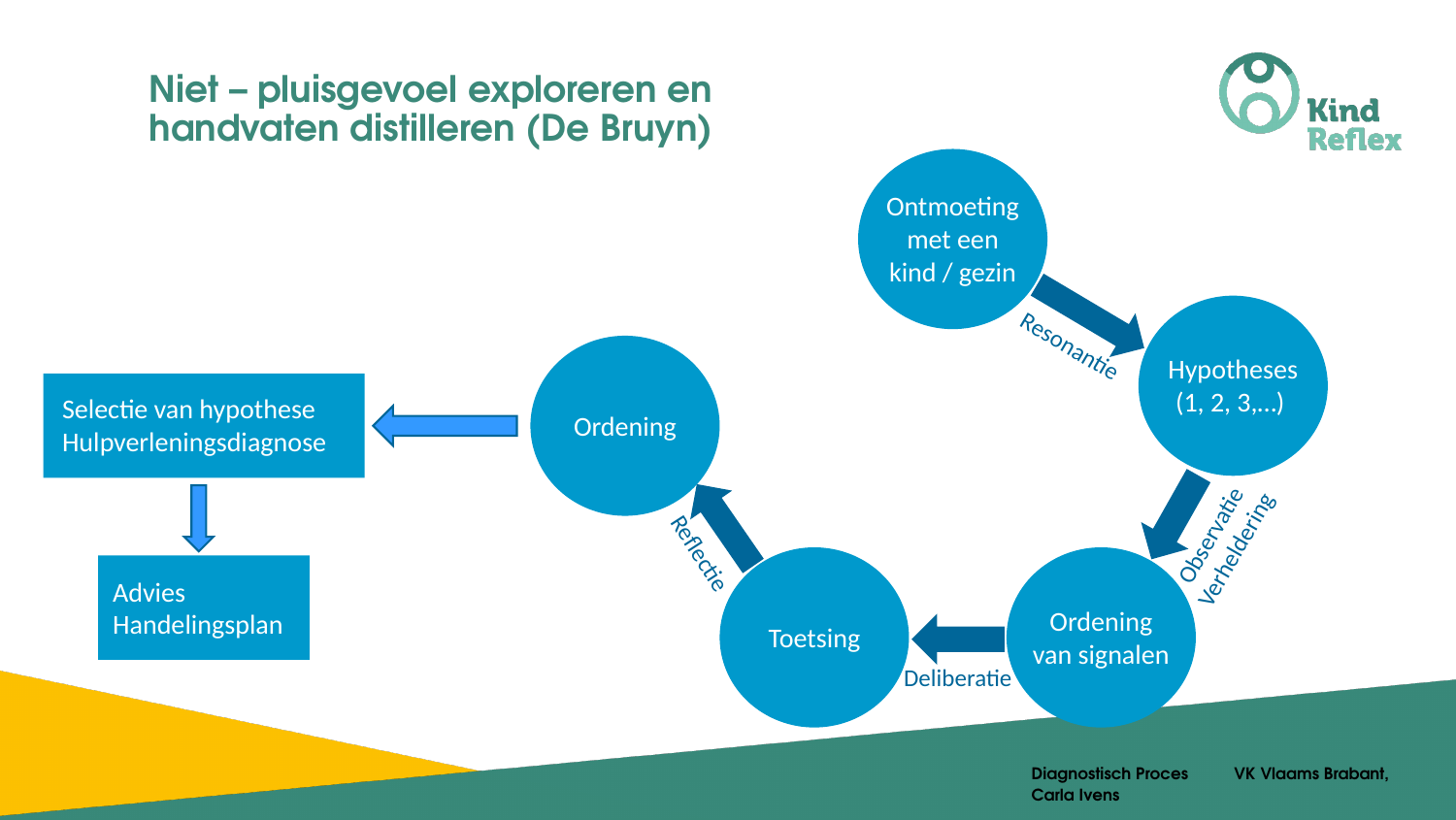

# Niet – pluisgevoel exploreren en handvaten distilleren (De Bruyn)

Ontmoeting met een kind / gezin

Resonantie

Hypotheses
(1, 2, 3,…)

Ordening

Selectie van hypothese
Hulpverleningsdiagnose

Observatie
Verheldering
Reflectie

Toetsing

Ordening
van signalen

Advies
Handelingsplan

Deliberatie
Diagnostisch Proces          VK Vlaams Brabant, Carla Ivens